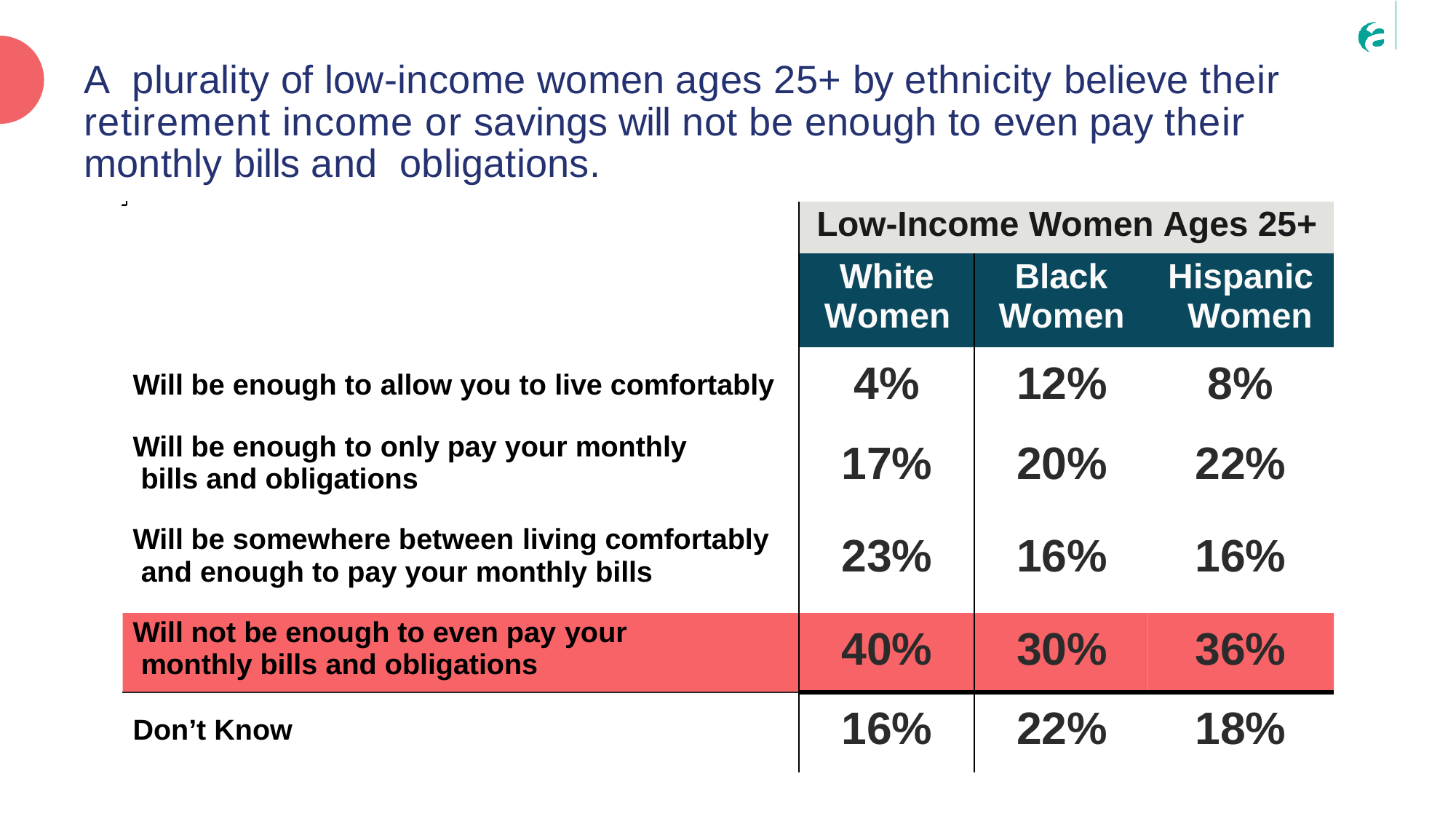

# A  plurality of low-income women ages 25+ by ethnicity believe their retirement income or savings will not be enough to even pay their monthly bills and  obligations.

|  | Low-Income Women Ages 25+ |  |  |
| --- | --- | --- | --- |
|  | White Women | Black Women | Hispanic Women |
| Will be enough to allow you to live comfortably | 4% | 12% | 8% |
| Will be enough to only pay your monthly bills and obligations | 17% | 20% | 22% |
| Will be somewhere between living comfortably and enough to pay your monthly bills | 23% | 16% | 16% |
| Will not be enough to even pay your monthly bills and obligations | 40% | 30% | 36% |
| Don’t Know | 16% | 22% | 18% |